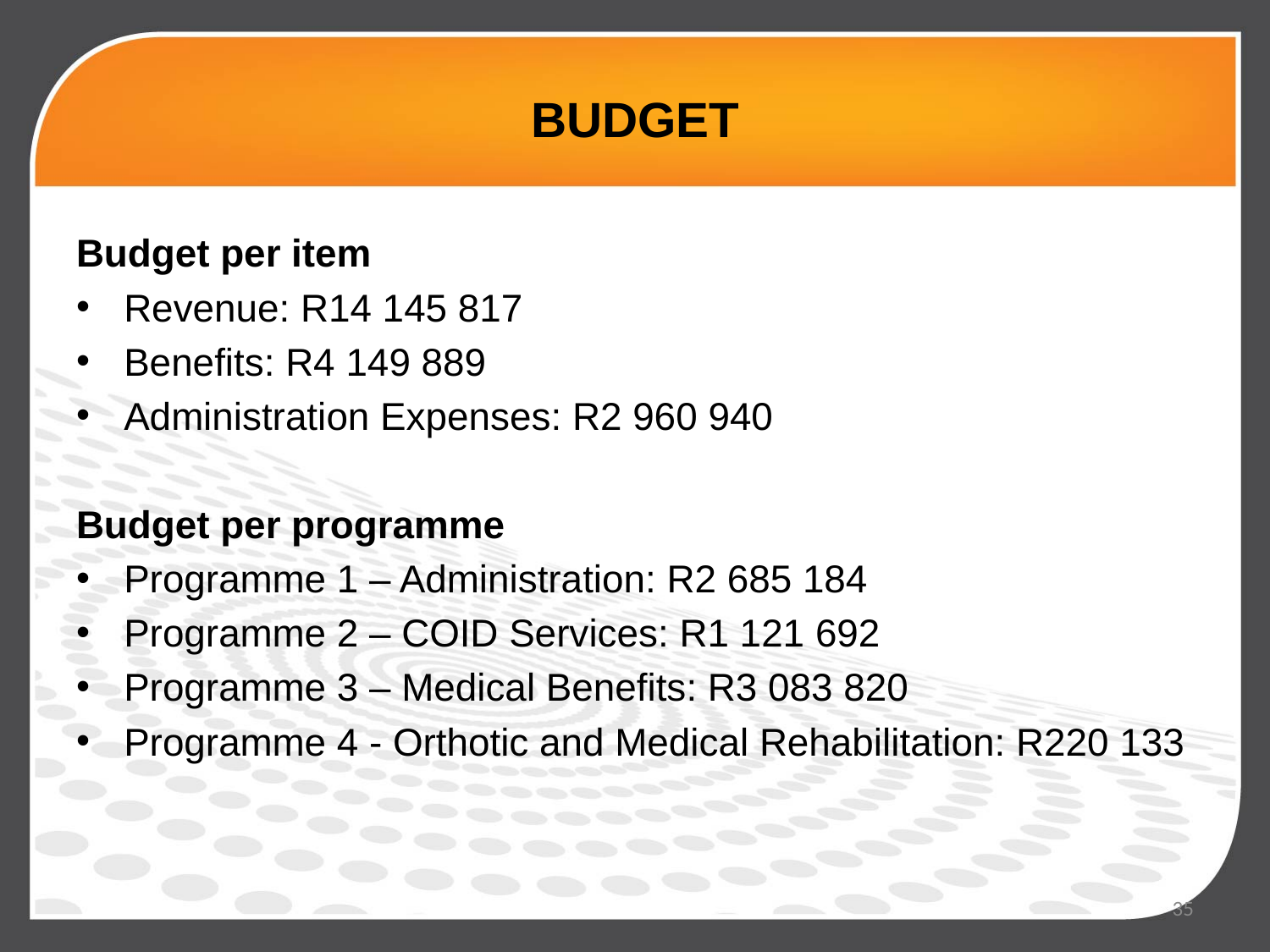

# BUDGET
Budget per item
Revenue: R14 145 817
Benefits: R4 149 889
Administration Expenses: R2 960 940

Budget per programme
Programme 1 – Administration: R2 685 184
Programme 2 – COID Services: R1 121 692
Programme 3 – Medical Benefits: R3 083 820
Programme 4 - Orthotic and Medical Rehabilitation: R220 133

35